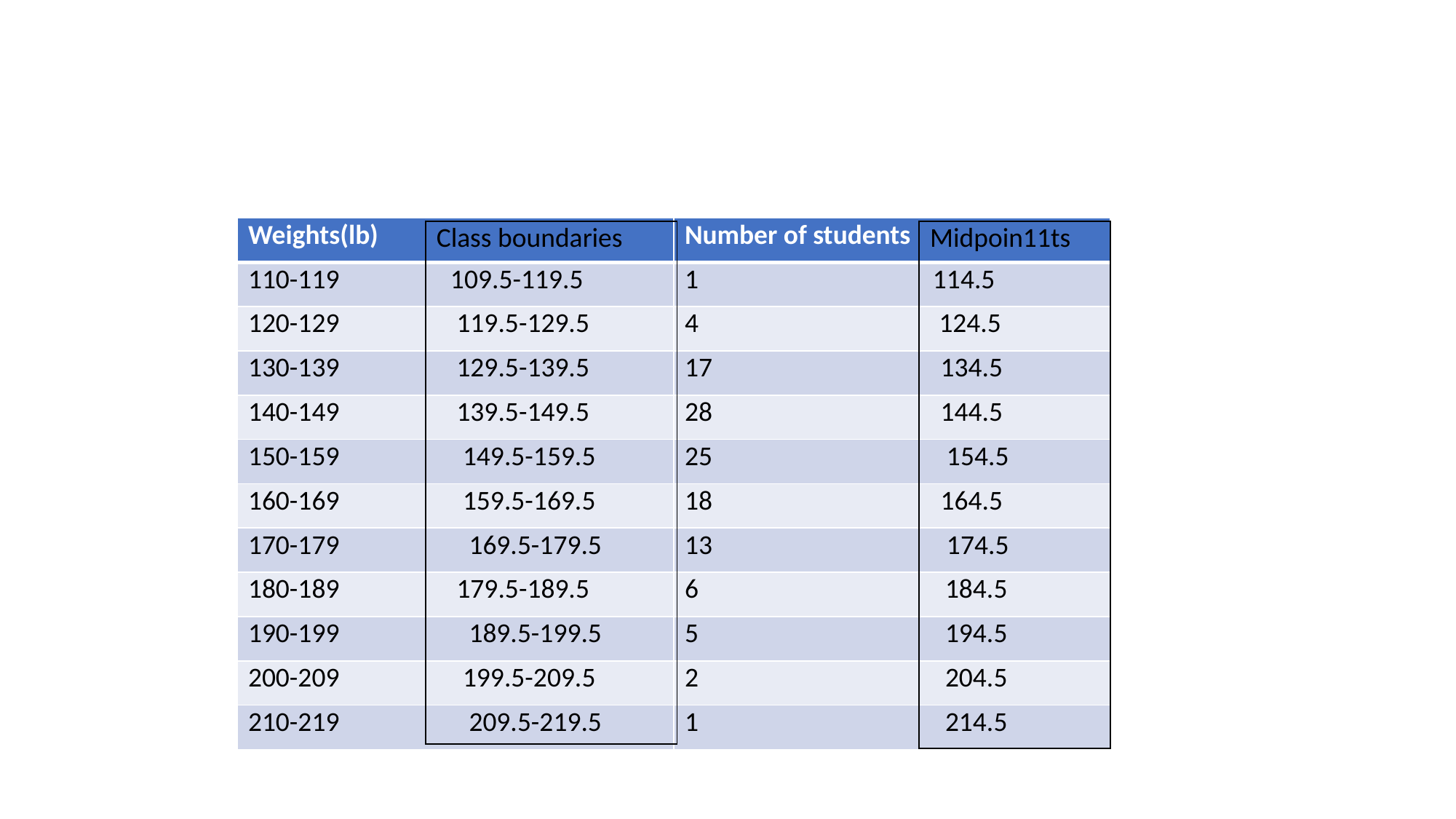

| Weights(lb) | Number of students |
| --- | --- |
| 110-119 109.5-119.5 | 1 114.5 |
| 120-129 119.5-129.5 | 4 124.5 |
| 130-139 129.5-139.5 | 17 134.5 |
| 140-149 139.5-149.5 | 28 144.5 |
| 150-159 149.5-159.5 | 25 154.5 |
| 160-169 159.5-169.5 | 18 164.5 |
| 170-179 169.5-179.5 | 13 174.5 |
| 180-189 179.5-189.5 | 6 184.5 |
| 190-199 189.5-199.5 | 5 194.5 |
| 200-209 199.5-209.5 | 2 204.5 |
| 210-219 209.5-219.5 | 1 214.5 |
| Class boundaries |
| --- |
| Midpoin11ts |
| --- |